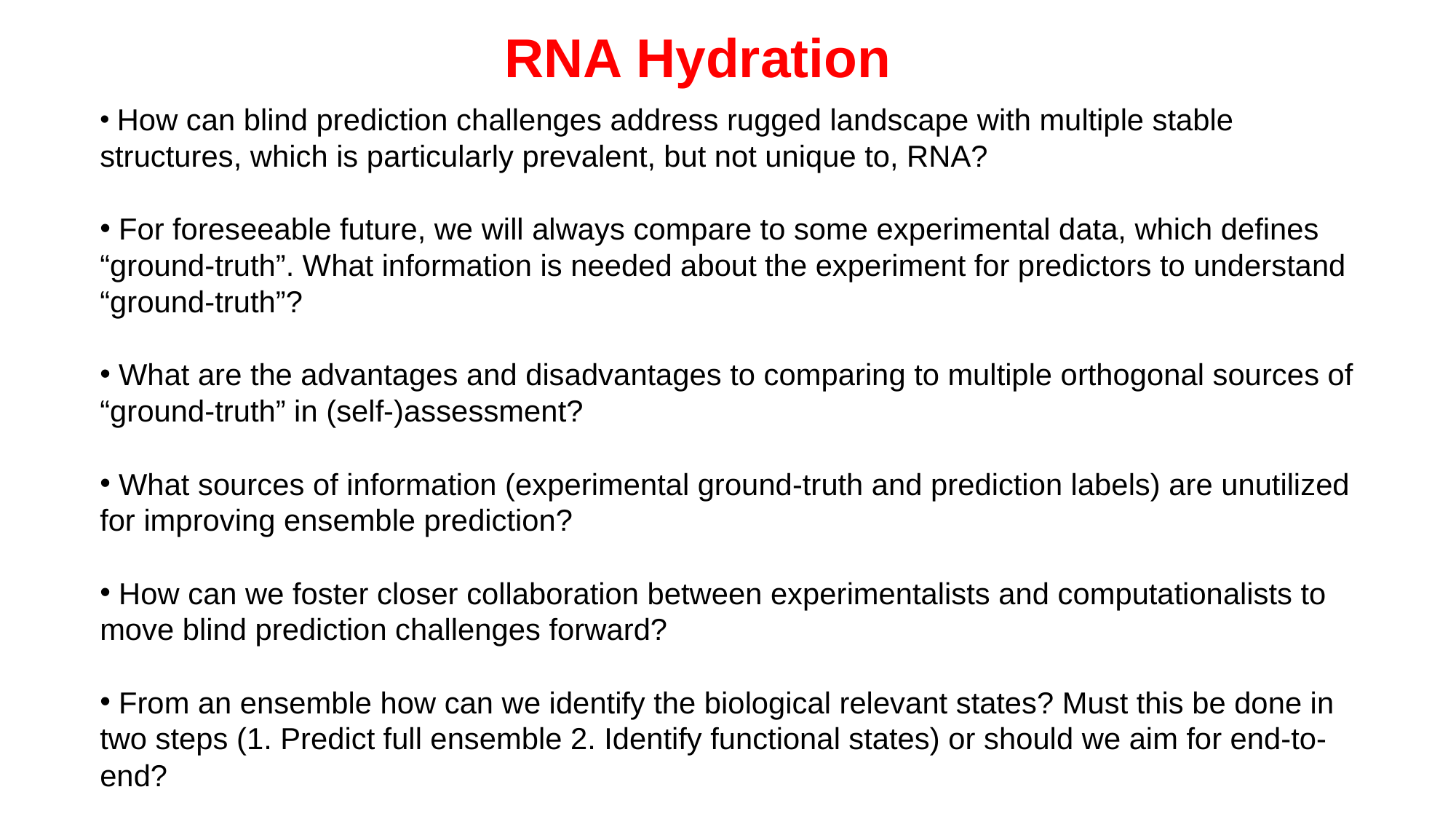

RNA Hydration
 How can blind prediction challenges address rugged landscape with multiple stable structures, which is particularly prevalent, but not unique to, RNA?

 For foreseeable future, we will always compare to some experimental data, which defines “ground-truth”. What information is needed about the experiment for predictors to understand “ground-truth”?

 What are the advantages and disadvantages to comparing to multiple orthogonal sources of “ground-truth” in (self-)assessment?

 What sources of information (experimental ground-truth and prediction labels) are unutilized for improving ensemble prediction?

 How can we foster closer collaboration between experimentalists and computationalists to move blind prediction challenges forward?

 From an ensemble how can we identify the biological relevant states? Must this be done in two steps (1. Predict full ensemble 2. Identify functional states) or should we aim for end-to-end?